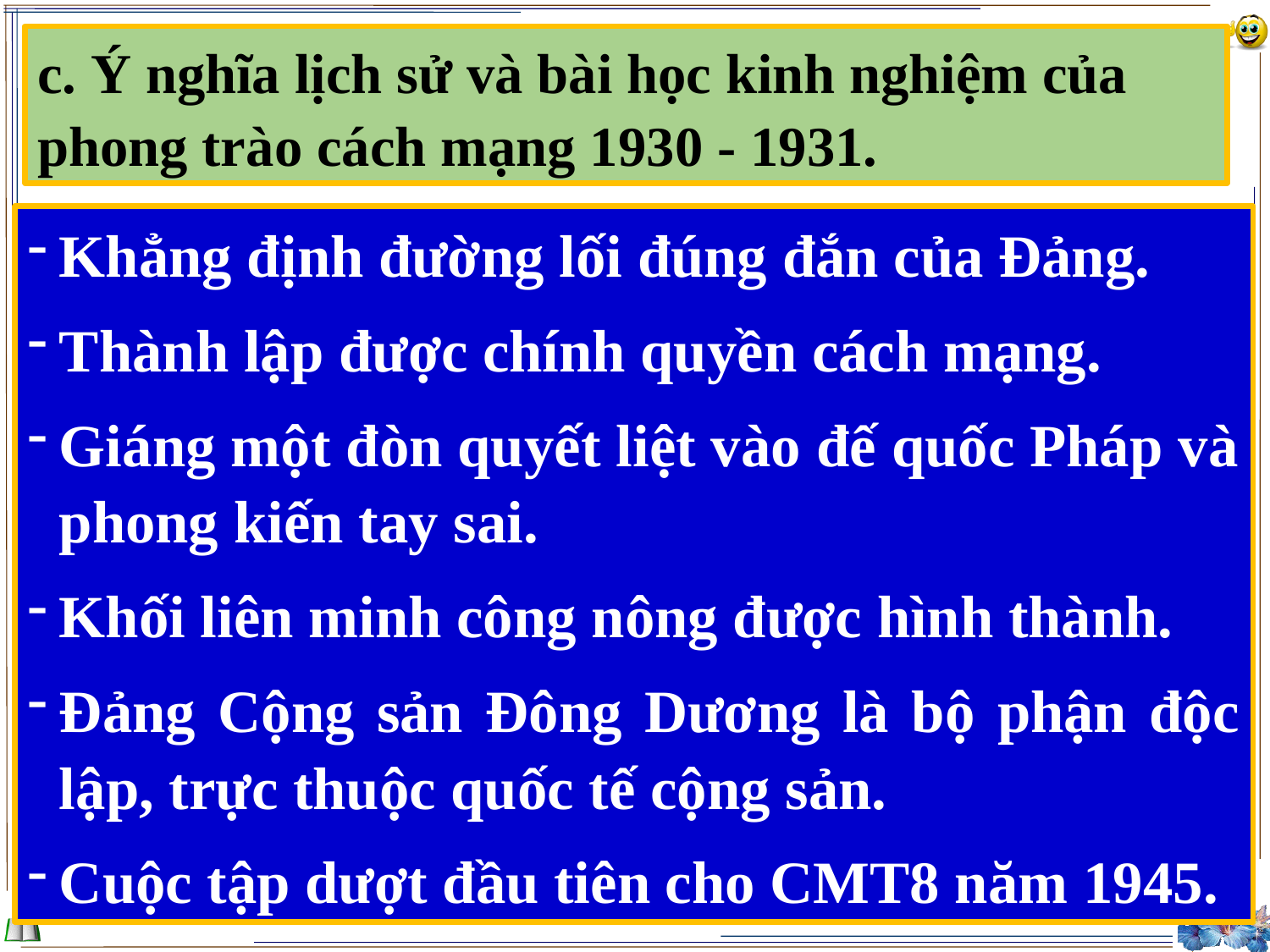

c. Ý nghĩa lịch sử và bài học kinh nghiệm của phong trào cách mạng 1930 - 1931.
Khẳng định đường lối đúng đắn của Đảng.
Thành lập được chính quyền cách mạng.
Giáng một đòn quyết liệt vào đế quốc Pháp và phong kiến tay sai.
Khối liên minh công nông được hình thành.
Đảng Cộng sản Đông Dương là bộ phận độc lập, trực thuộc quốc tế cộng sản.
Cuộc tập dượt đầu tiên cho CMT8 năm 1945.